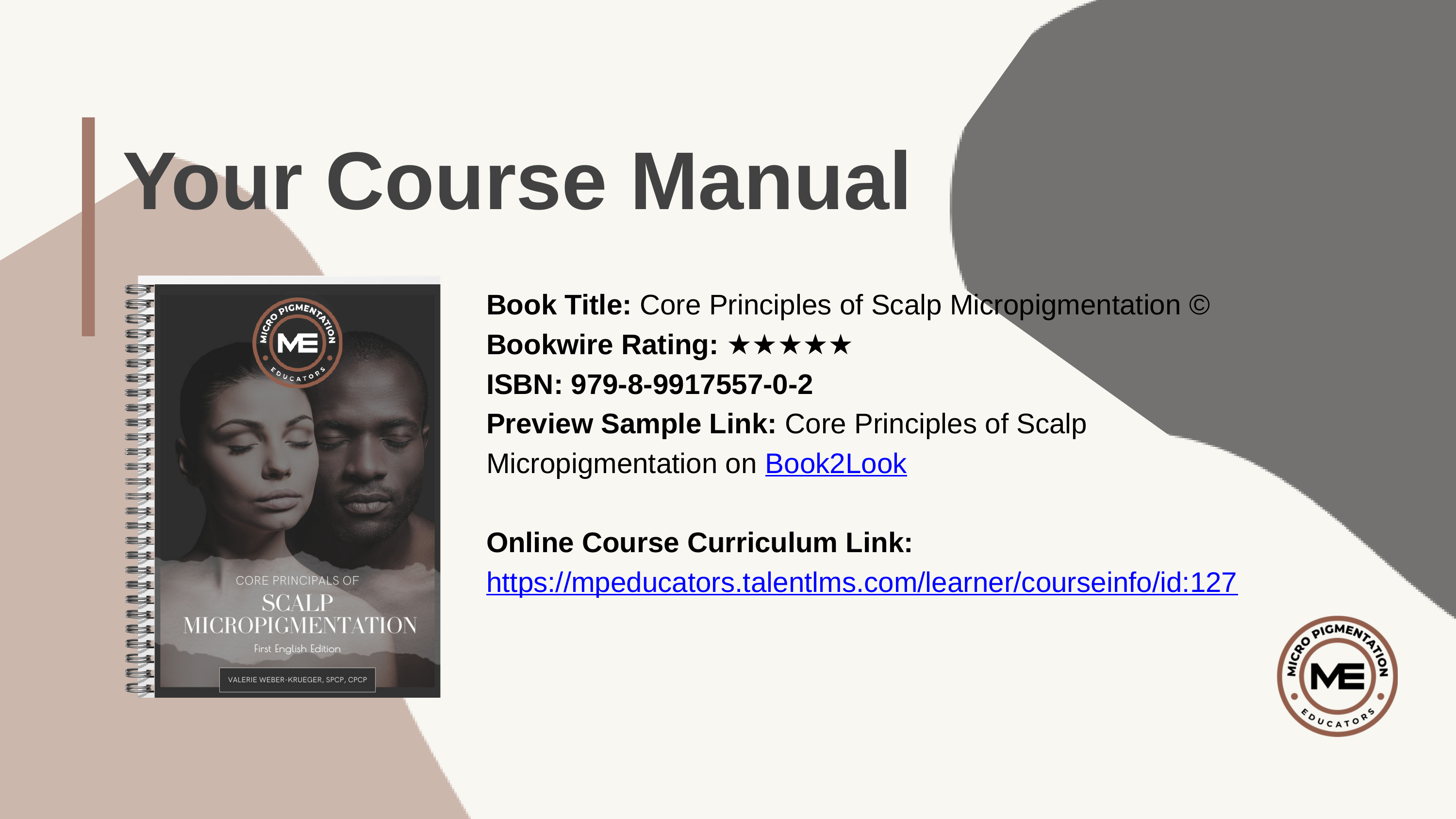

Your Course Manual

Book Title: Core Principles of Scalp Micropigmentation ©
Bookwire Rating: ★★★★★
ISBN: 979-8-9917557-0-2
Preview Sample Link: Core Principles of Scalp Micropigmentation on Book2Look

Online Course Curriculum Link: https://mpeducators.talentlms.com/learner/courseinfo/id:127